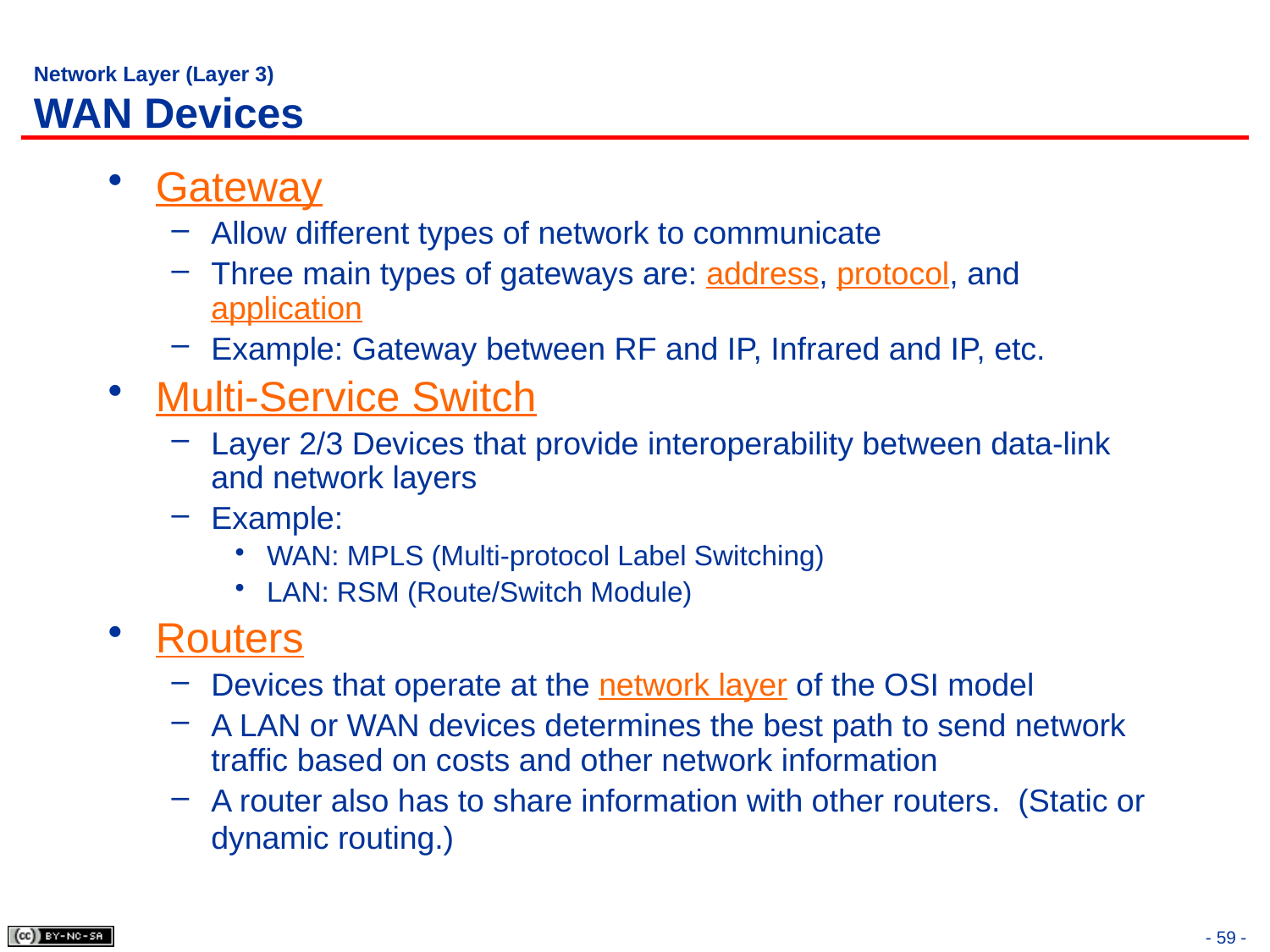

# Network Layer (Layer 3) WAN Devices
Gateway
Allow different types of network to communicate
Three main types of gateways are: address, protocol, and application
Example: Gateway between RF and IP, Infrared and IP, etc.
Multi-Service Switch
Layer 2/3 Devices that provide interoperability between data-link and network layers
Example:
WAN: MPLS (Multi-protocol Label Switching)
LAN: RSM (Route/Switch Module)
Routers
Devices that operate at the network layer of the OSI model
A LAN or WAN devices determines the best path to send network traffic based on costs and other network information
A router also has to share information with other routers.  (Static or dynamic routing.)
- 59 -